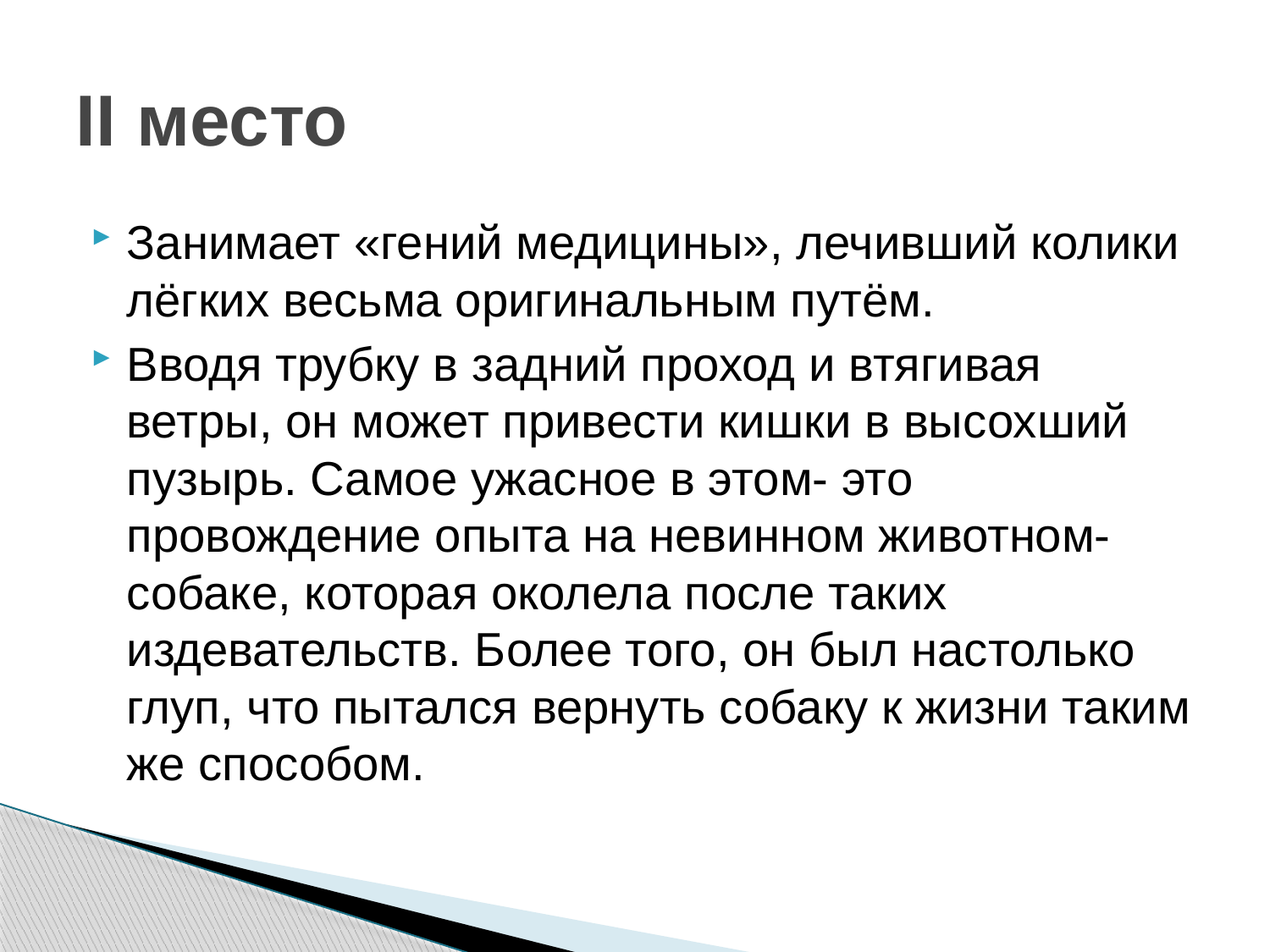

# II место
Занимает «гений медицины», лечивший колики лёгких весьма оригинальным путём.
Вводя трубку в задний проход и втягивая ветры, он может привести кишки в высохший пузырь. Самое ужасное в этом- это провождение опыта на невинном животном- собаке, которая околела после таких издевательств. Более того, он был настолько глуп, что пытался вернуть собаку к жизни таким же способом.